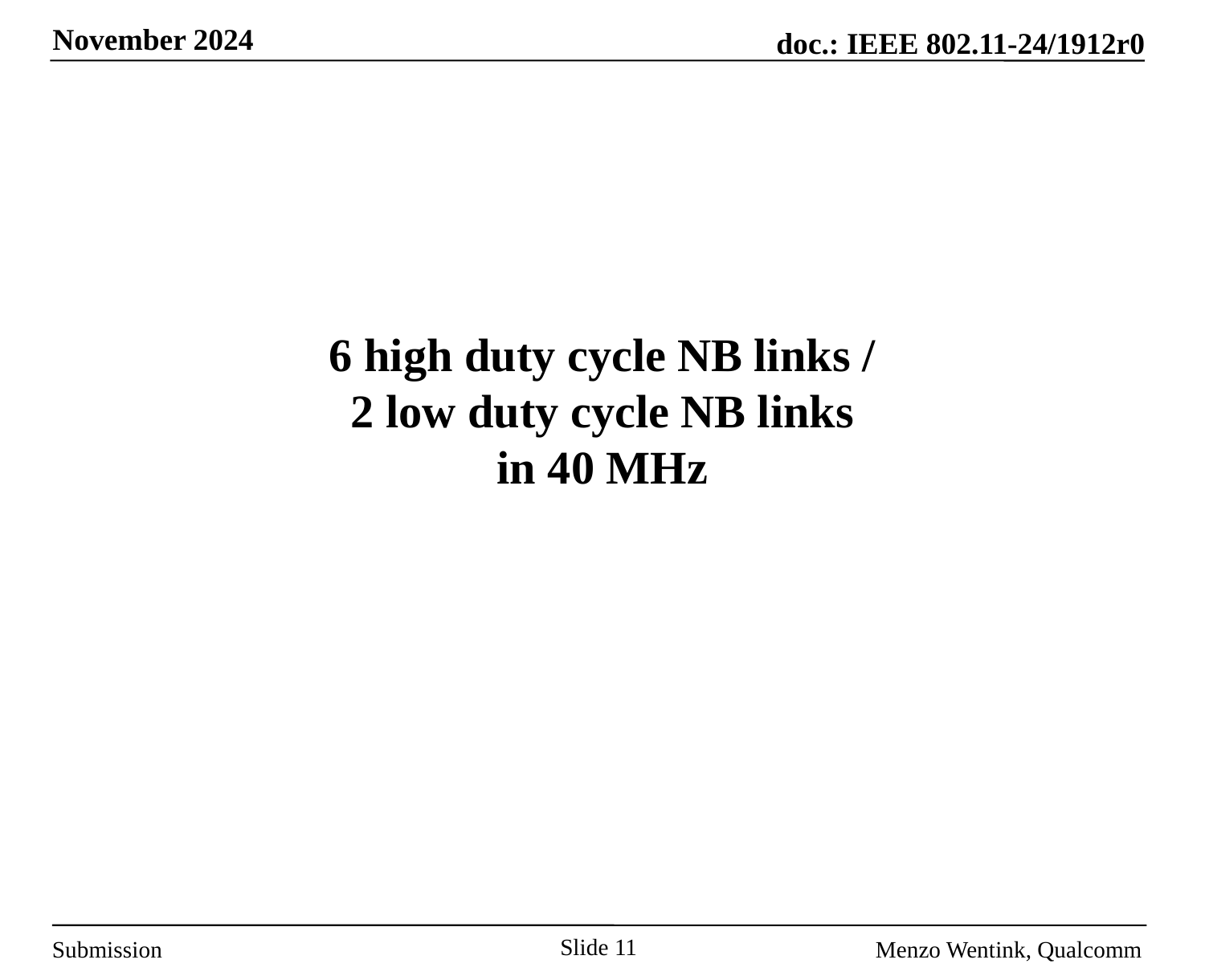

# 6 high duty cycle NB links / 2 low duty cycle NB links in 40 MHz
Slide 11